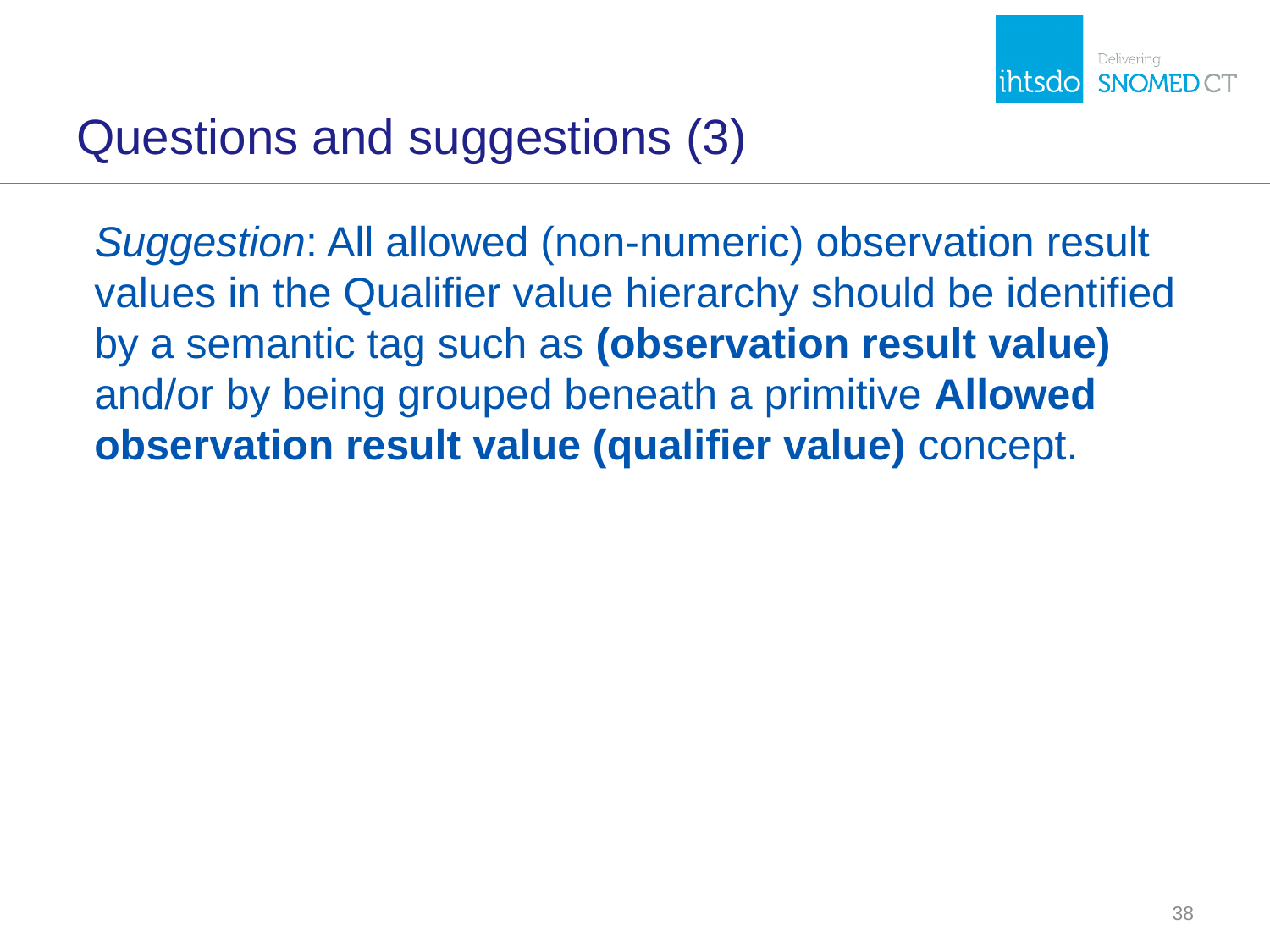

# Questions and suggestions (3)
Suggestion: All allowed (non-numeric) observation result values in the Qualifier value hierarchy should be identified by a semantic tag such as (observation result value) and/or by being grouped beneath a primitive Allowed observation result value (qualifier value) concept.
38